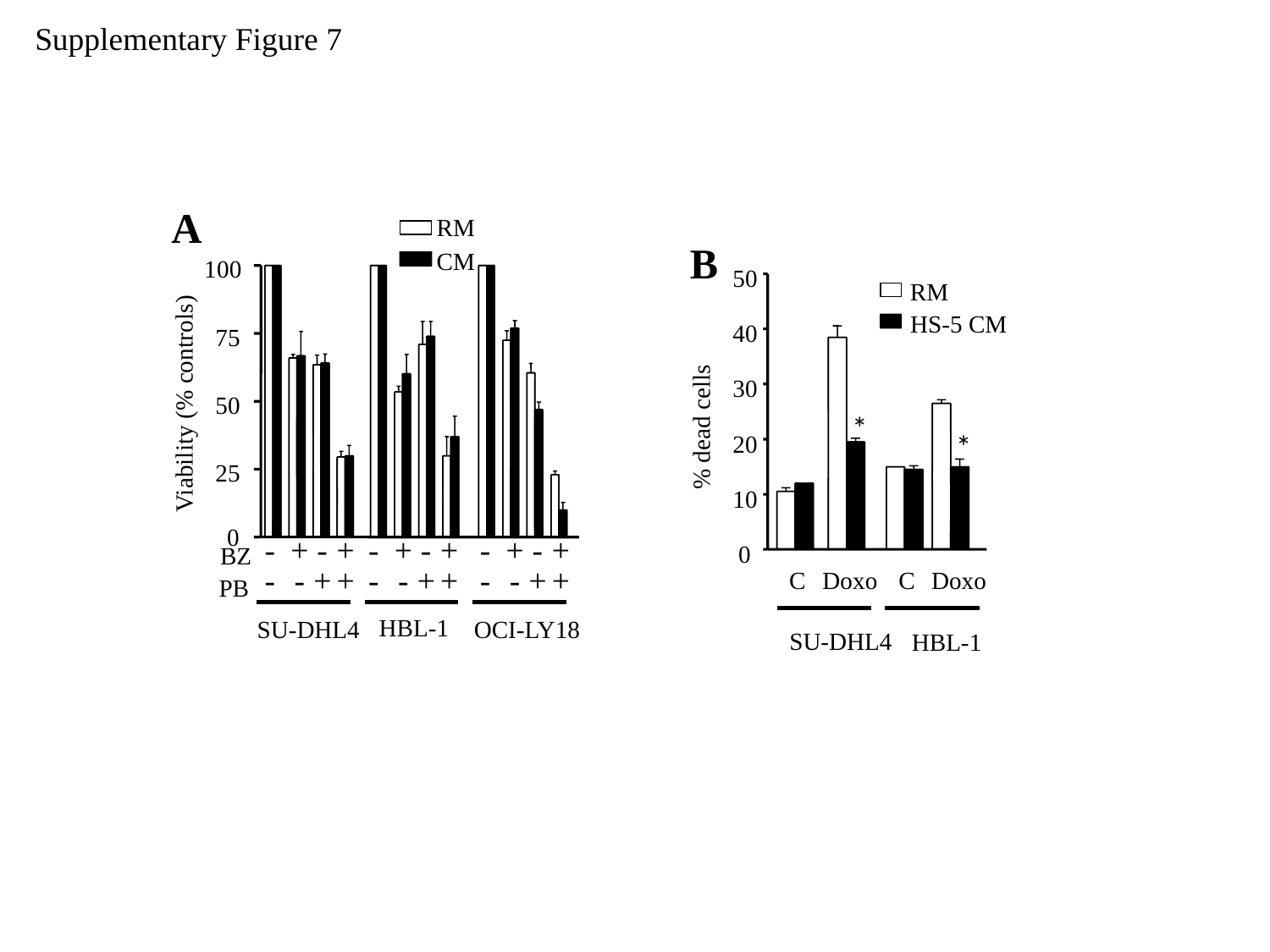

Supplementary Figure 7
A
RM

CM

100

75

Viability (% controls)
50

25

0
-
+
-
+
-
-
+
+
-
+
-
+
-
-
+
+
-
+
-
+
-
-
+
+
BZ
PB
HBL-1
SU-DHL4
OCI-LY18

B
50

40

30

*

*
20

10

0

C
Doxo
C
Doxo
SU-DHL4
HBL-1
RM

HS-5 CM

% dead cells